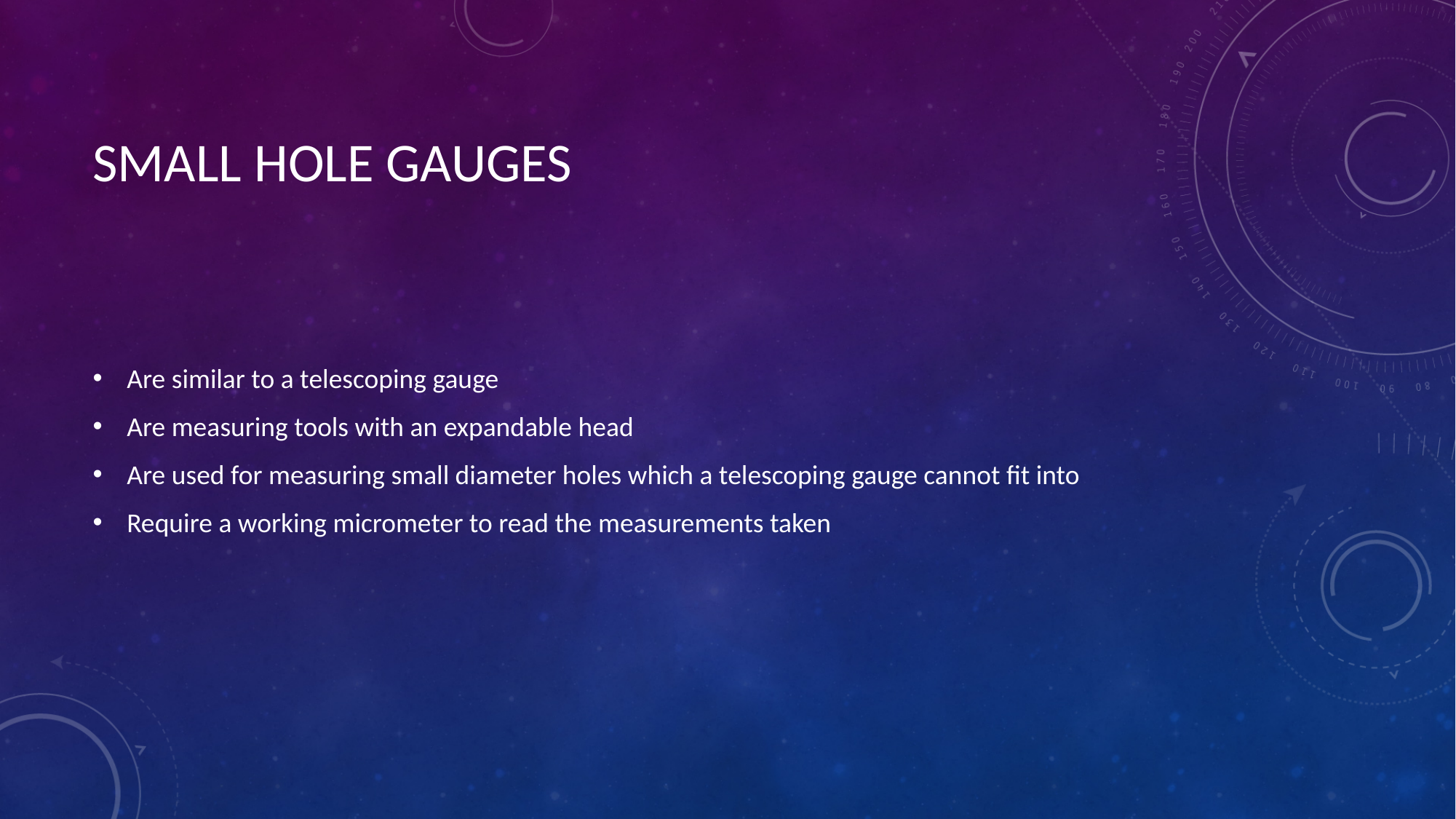

# Small hole gauges
Are similar to a telescoping gauge
Are measuring tools with an expandable head
Are used for measuring small diameter holes which a telescoping gauge cannot fit into
Require a working micrometer to read the measurements taken